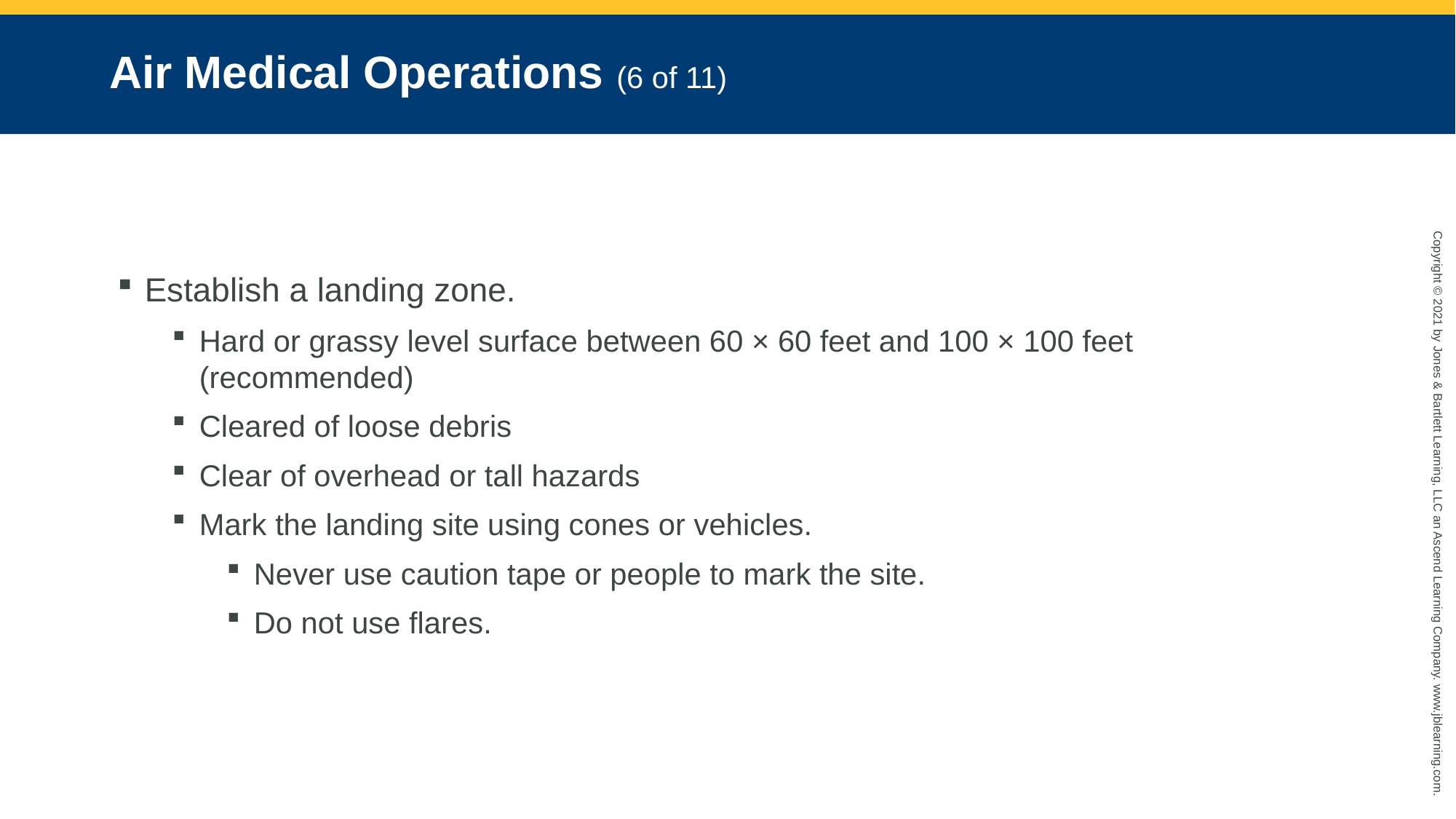

# Air Medical Operations (6 of 11)
Establish a landing zone.
Hard or grassy level surface between 60 × 60 feet and 100 × 100 feet (recommended)
Cleared of loose debris
Clear of overhead or tall hazards
Mark the landing site using cones or vehicles.
Never use caution tape or people to mark the site.
Do not use flares.